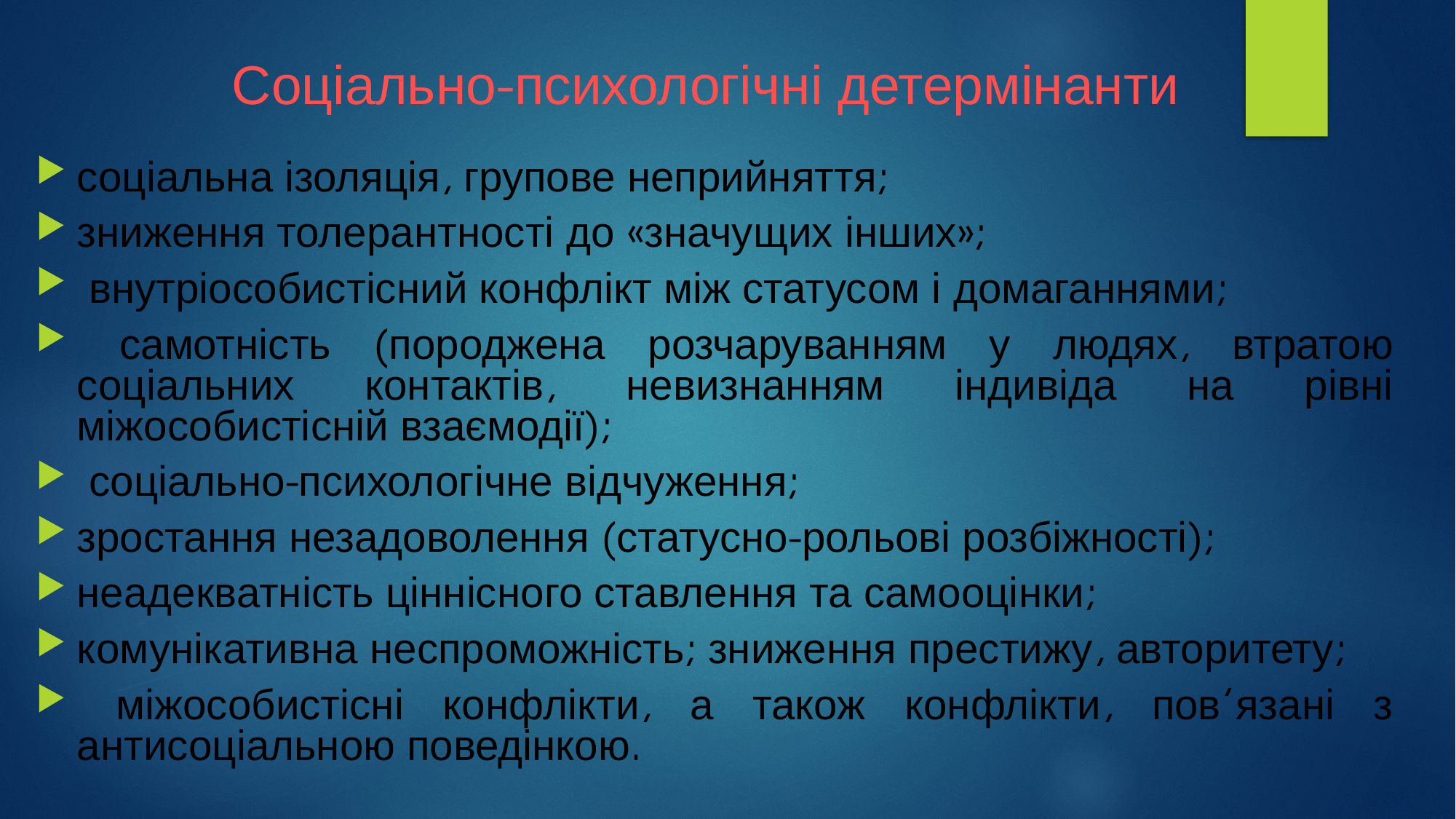

# Соціально-психологічні детермінанти
соціальна ізоляція, групове неприйняття;
зниження толерантності до «значущих інших»;
 внутріособистісний конфлікт між статусом і домаганнями;
 самотність (породжена розчаруванням у людях, втратою соціальних контактів, невизнанням індивіда на рівні міжособистісній взаємодії);
 соціально-психологічне відчуження;
зростання незадоволення (статусно-рольові розбіжності);
неадекватність ціннісного ставлення та самооцінки;
комунікативна неспроможність; зниження престижу, авторитету;
 міжособистісні конфлікти, а також конфлікти, пов’язані з антисоціальною поведінкою.